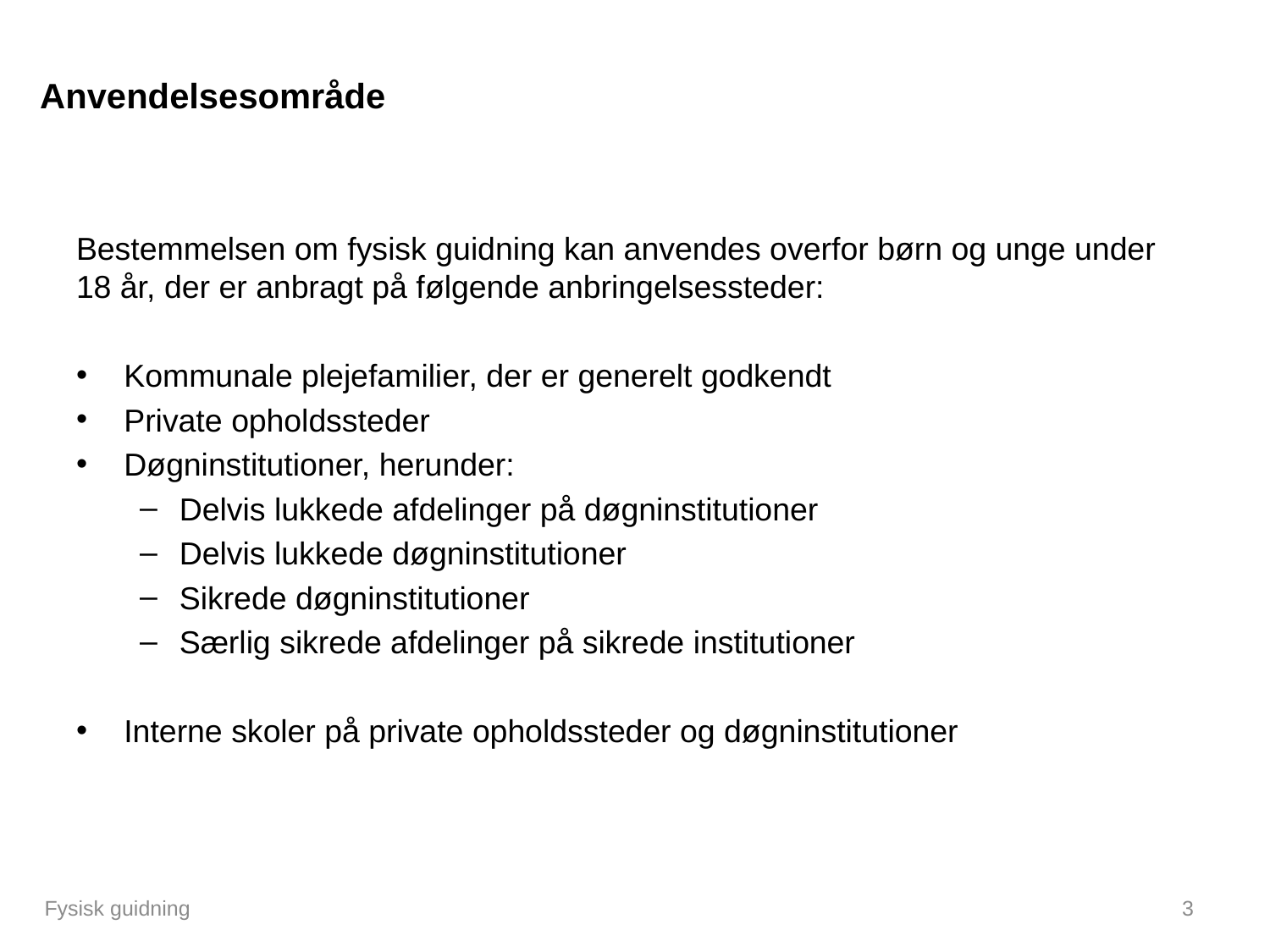

# Anvendelsesområde
Bestemmelsen om fysisk guidning kan anvendes overfor børn og unge under 18 år, der er anbragt på følgende anbringelsessteder:

Kommunale plejefamilier, der er generelt godkendt
Private opholdssteder
Døgninstitutioner, herunder:
Delvis lukkede afdelinger på døgninstitutioner
Delvis lukkede døgninstitutioner
Sikrede døgninstitutioner
Særlig sikrede afdelinger på sikrede institutioner

Interne skoler på private opholdssteder og døgninstitutioner

Fysisk guidning
3